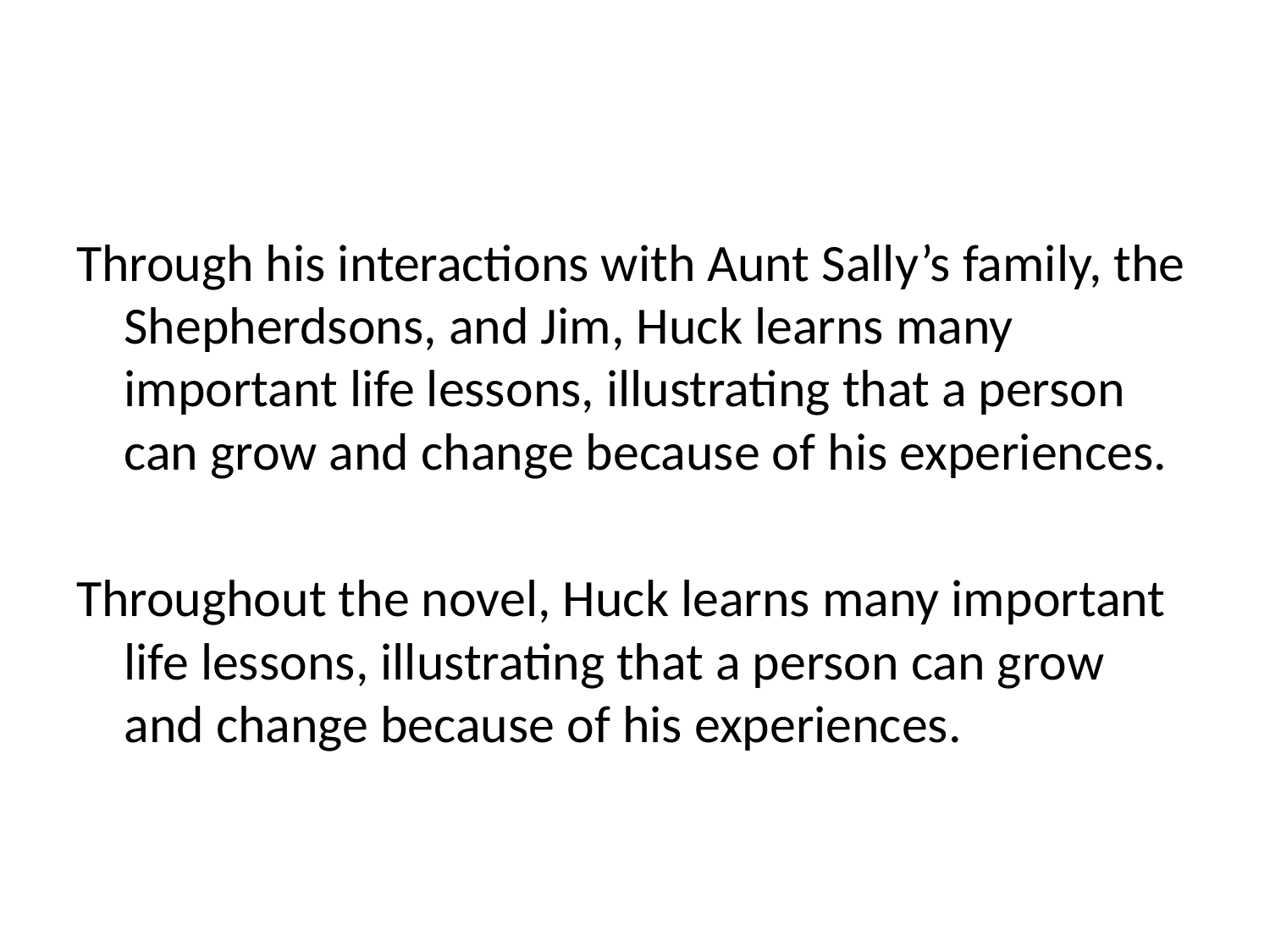

#
Through his interactions with Aunt Sally’s family, the Shepherdsons, and Jim, Huck learns many important life lessons, illustrating that a person can grow and change because of his experiences.

Throughout the novel, Huck learns many important life lessons, illustrating that a person can grow and change because of his experiences.